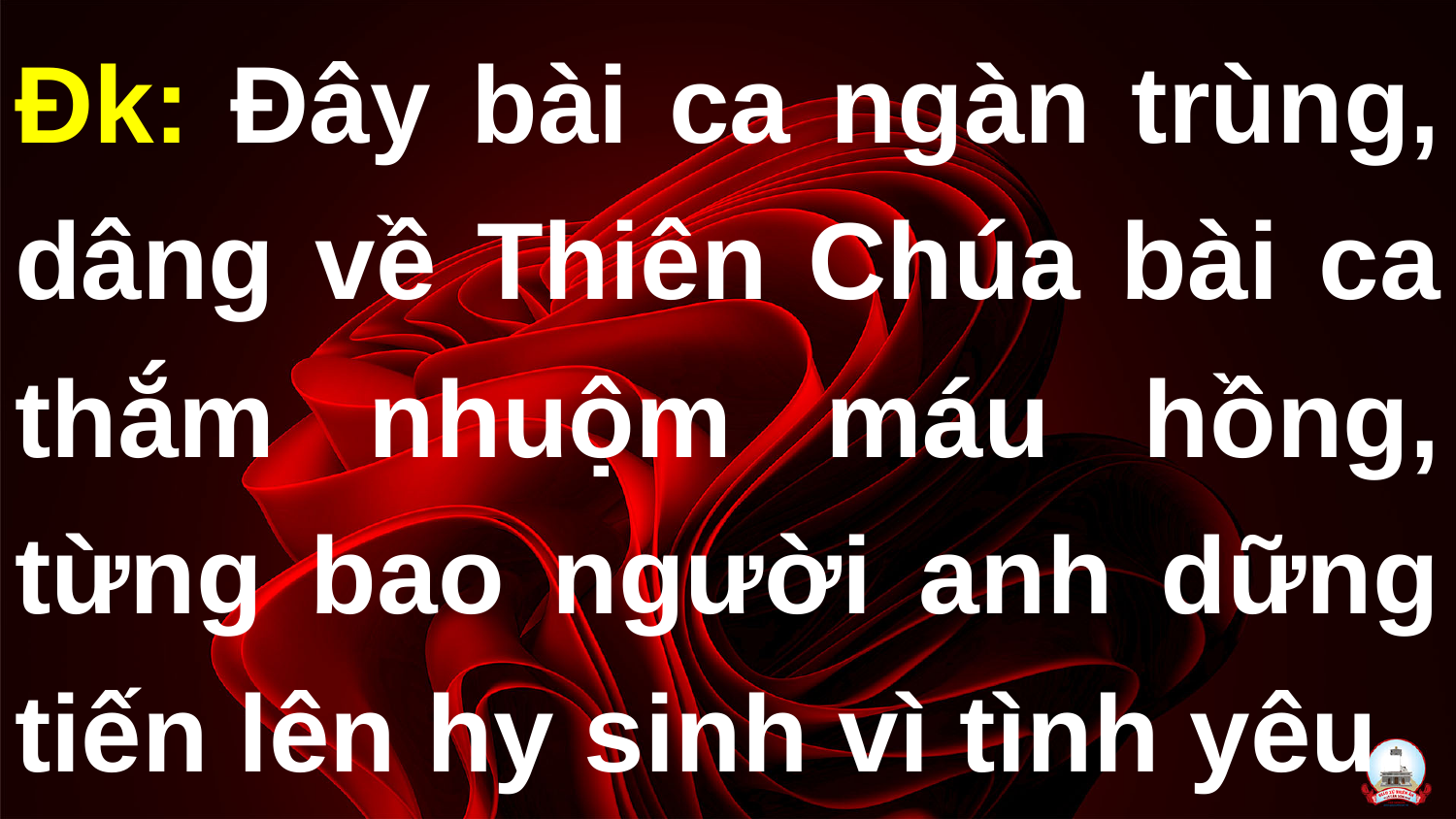

Đk: Đây bài ca ngàn trùng, dâng về Thiên Chúa bài ca thắm nhuộm máu hồng, từng bao người anh dững tiến lên hy sinh vì tình yêu.